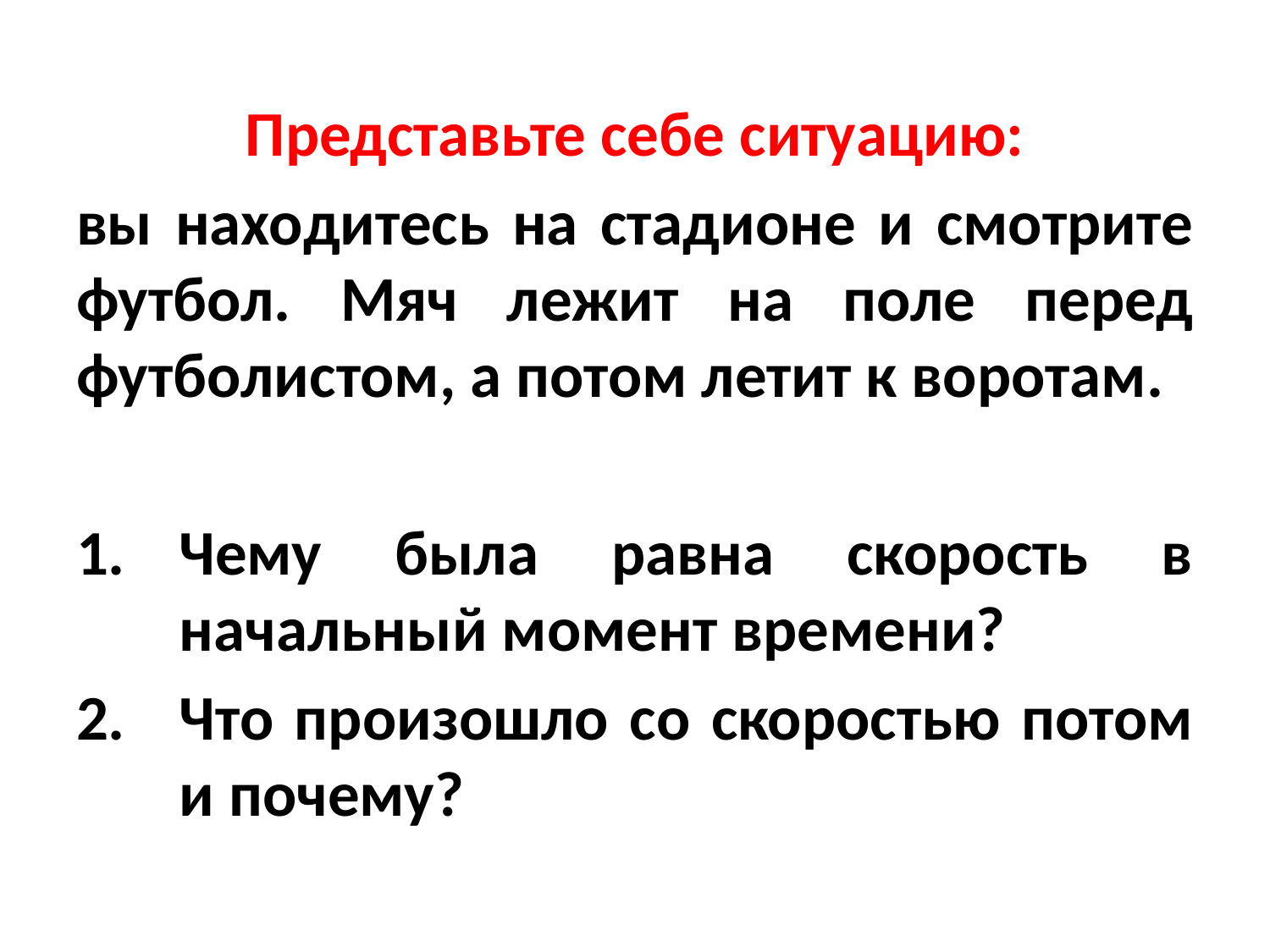

Представьте себе ситуацию:
вы находитесь на стадионе и смотрите футбол. Мяч лежит на поле перед футболистом, а потом летит к воротам.

Чему была равна скорость в начальный момент времени?
Что произошло со скоростью потом и почему?